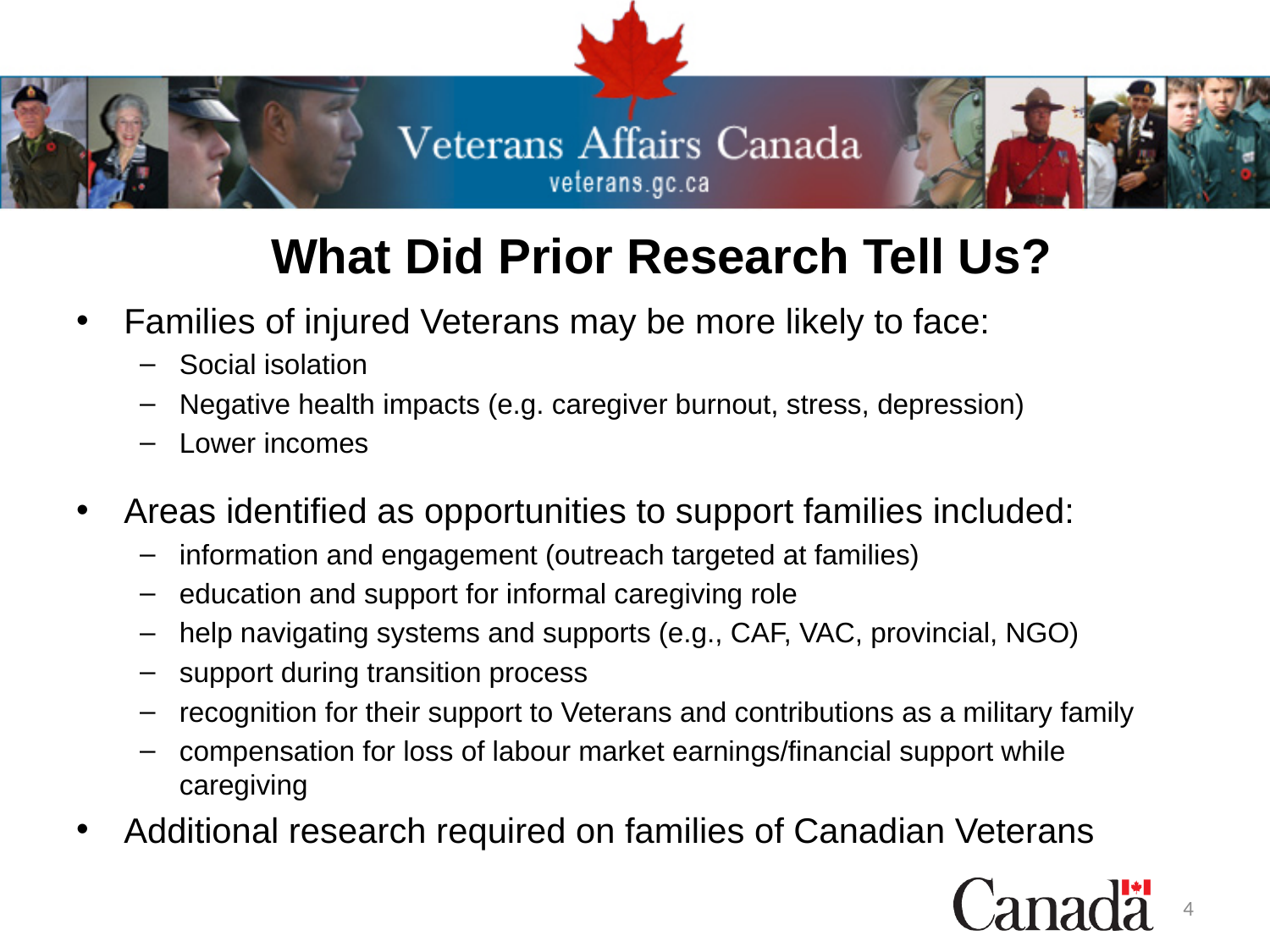

# What Did Prior Research Tell Us?

Families of injured Veterans may be more likely to face:
Social isolation
Negative health impacts (e.g. caregiver burnout, stress, depression)
Lower incomes

Areas identified as opportunities to support families included:
information and engagement (outreach targeted at families)
education and support for informal caregiving role
help navigating systems and supports (e.g., CAF, VAC, provincial, NGO)
support during transition process
recognition for their support to Veterans and contributions as a military family
compensation for loss of labour market earnings/financial support while caregiving
Additional research required on families of Canadian Veterans

4